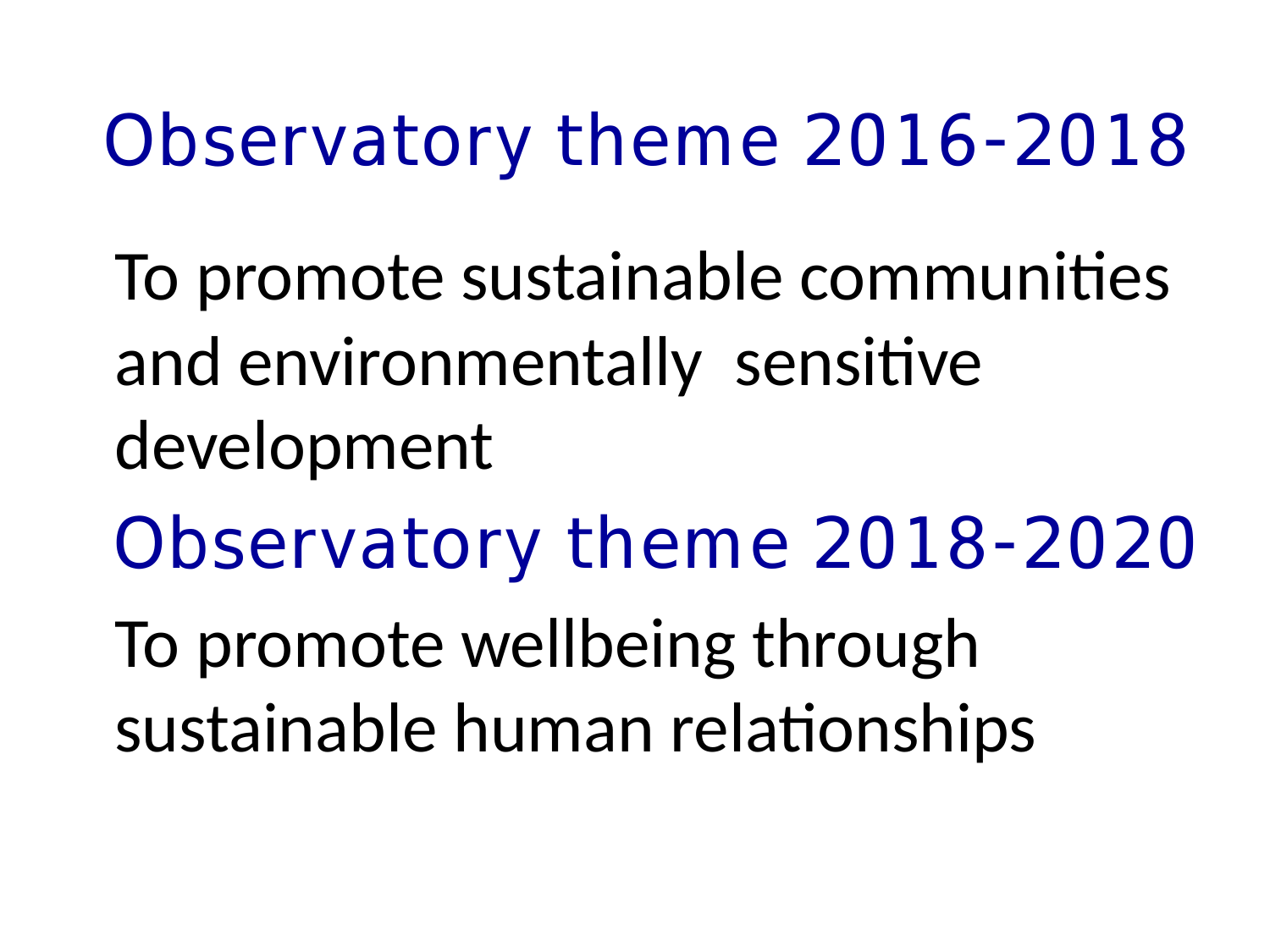

Observatory theme 2016-2018
To promote sustainable communities and environmentally  sensitive development
Observatory theme 2018-2020
To promote wellbeing through sustainable human relationships